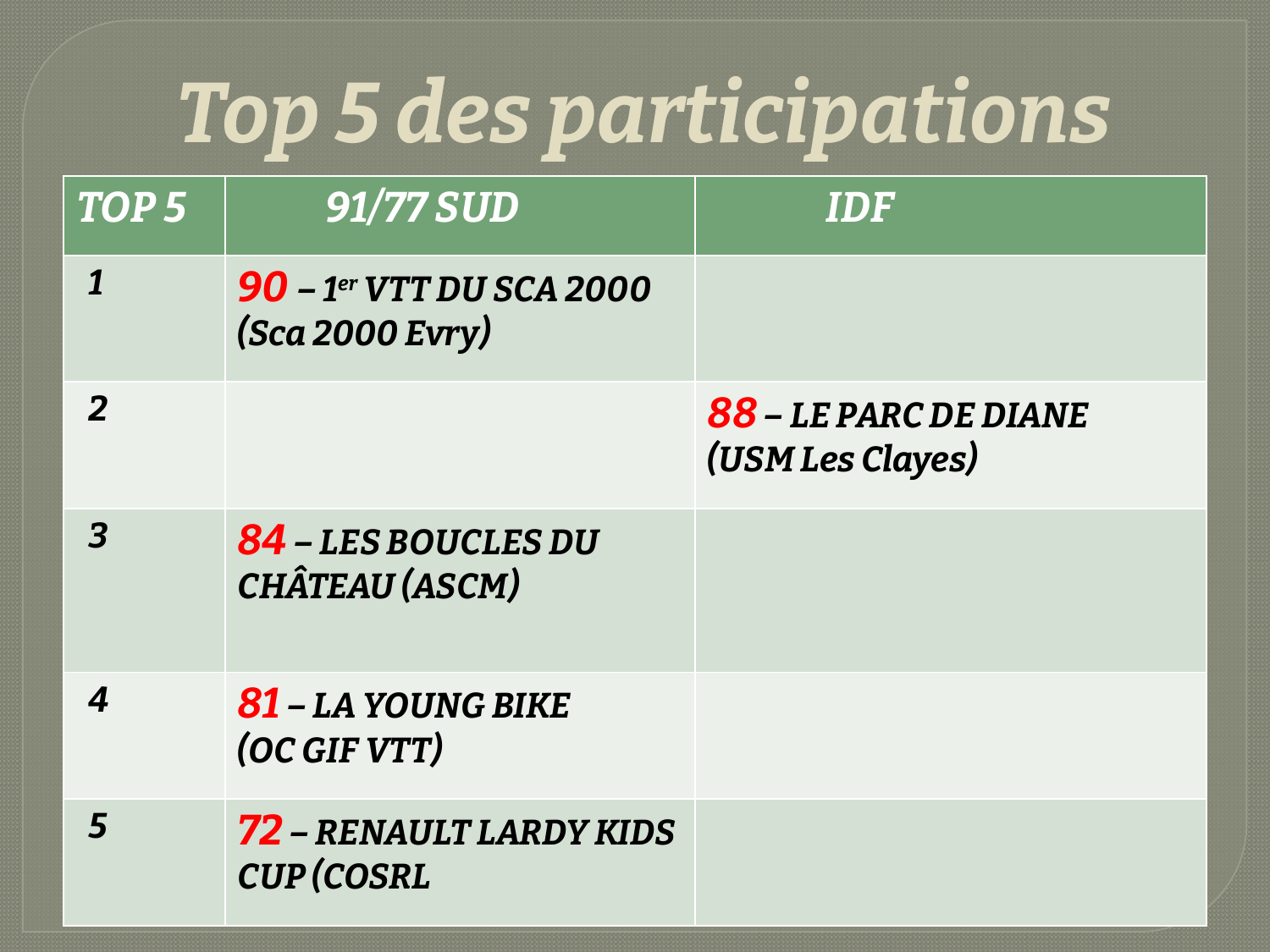

# Top 5 des participations
| TOP 5 | 91/77 SUD | IDF |
| --- | --- | --- |
| 1 | 90 – 1er VTT DU SCA 2000 (Sca 2000 Evry) |  |
| 2 |  | 88 – LE PARC DE DIANE (USM Les Clayes) |
| 3 | 84 – LES BOUCLES DU CHÂTEAU (ASCM) |  |
| 4 | 81 – LA YOUNG BIKE (OC GIF VTT) |  |
| 5 | 72 – RENAULT LARDY KIDS CUP (COSRL |  |